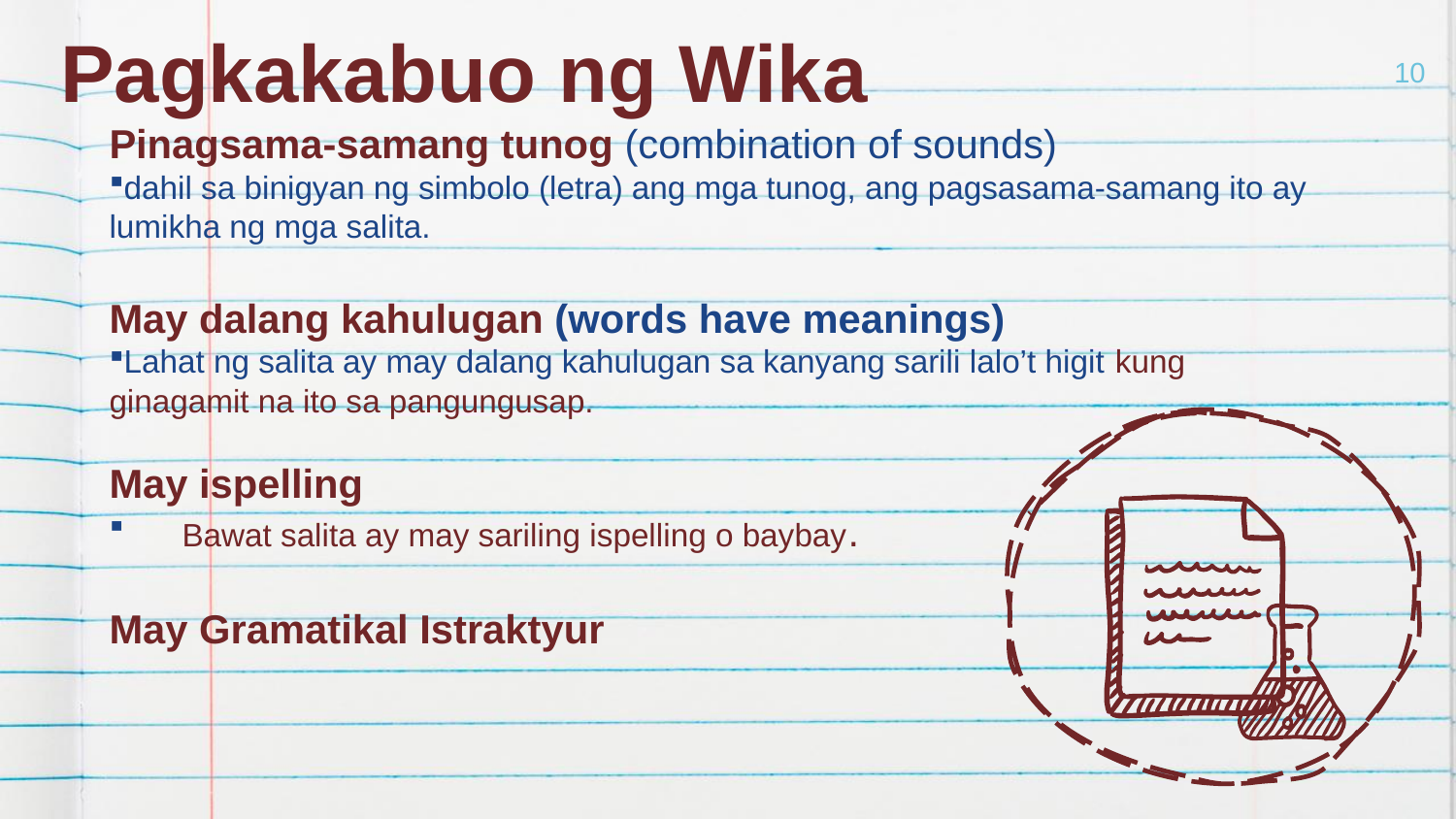

# Pagkakabuo ng Wika
10
Pinagsama-samang tunog (combination of sounds)
dahil sa binigyan ng simbolo (letra) ang mga tunog, ang pagsasama-samang ito ay lumikha ng mga salita.

May dalang kahulugan (words have meanings)
Lahat ng salita ay may dalang kahulugan sa kanyang sarili lalo’t higit kung ginagamit na ito sa pangungusap.

May ispelling
Bawat salita ay may sariling ispelling o baybay.

May Gramatikal Istraktyur